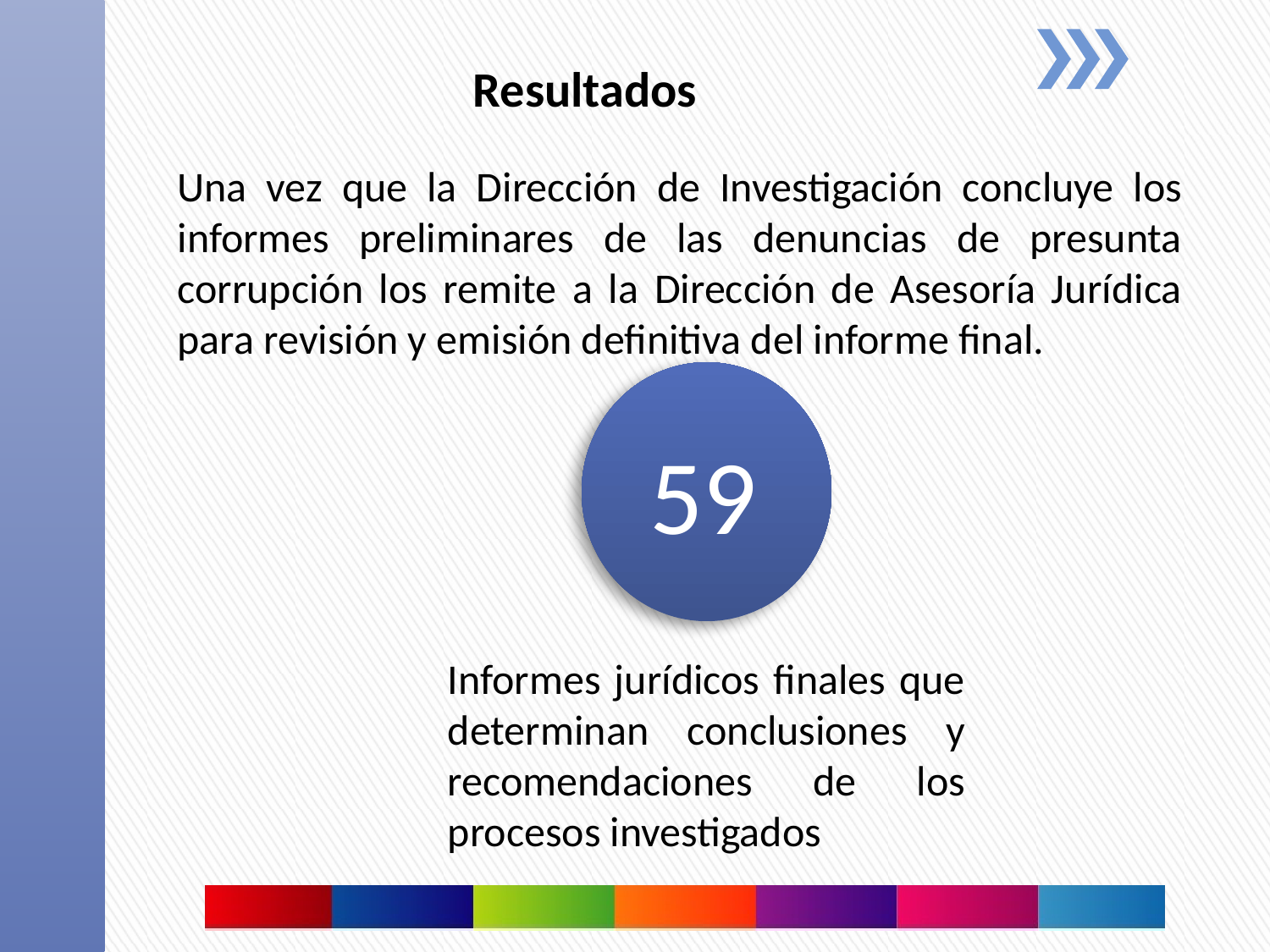

Resultados
Una vez que la Dirección de Investigación concluye los informes preliminares de las denuncias de presunta corrupción los remite a la Dirección de Asesoría Jurídica para revisión y emisión definitiva del informe final.

59
Informes jurídicos finales que determinan conclusiones y recomendaciones de los procesos investigados